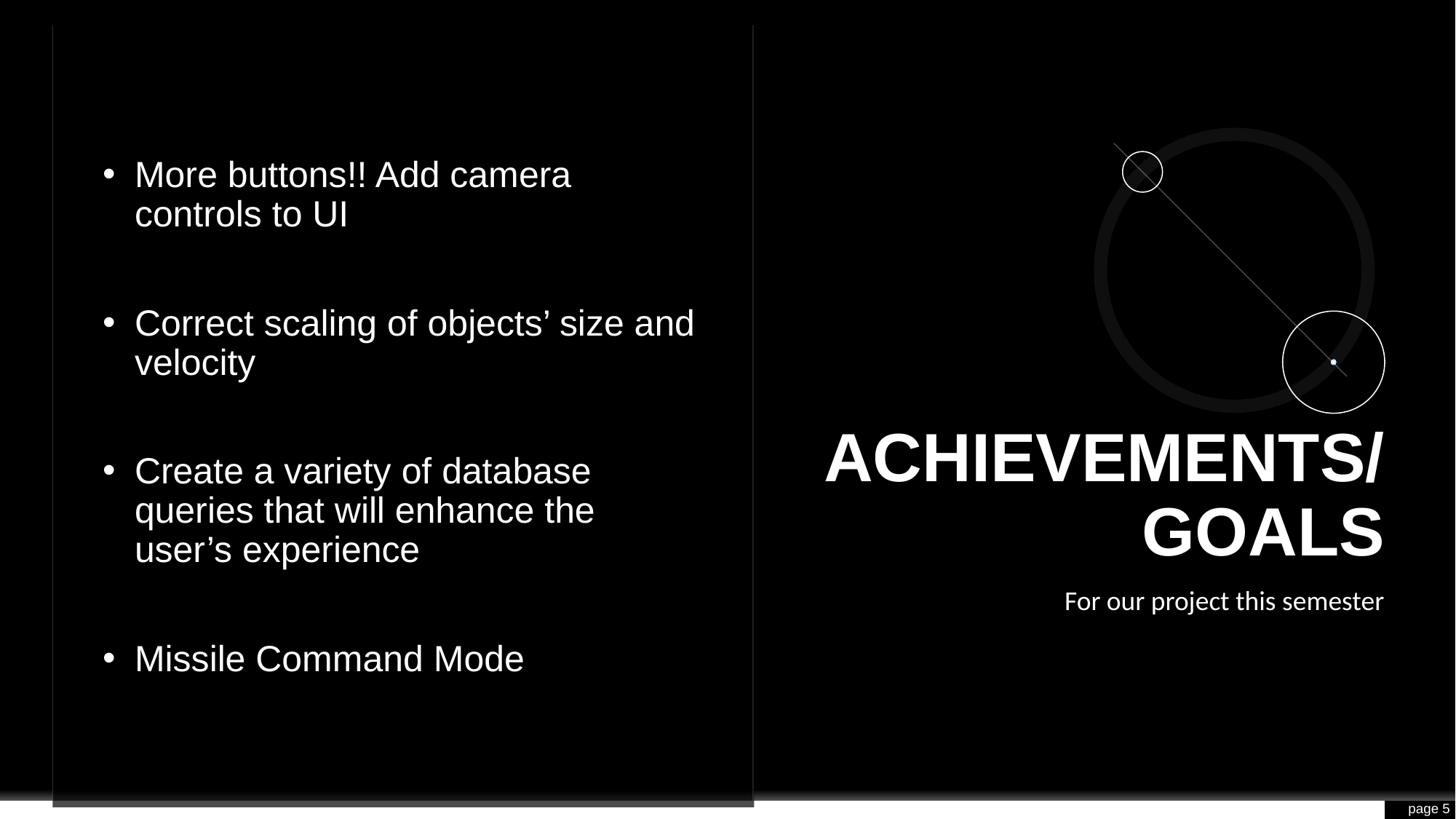

More buttons!! Add camera controls to UI

Correct scaling of objects’ size and velocity

Create a variety of database queries that will enhance the user’s experience

Missile Command Mode

# ACHIEVEMENTS/
GOALS
For our project this semester

page 5